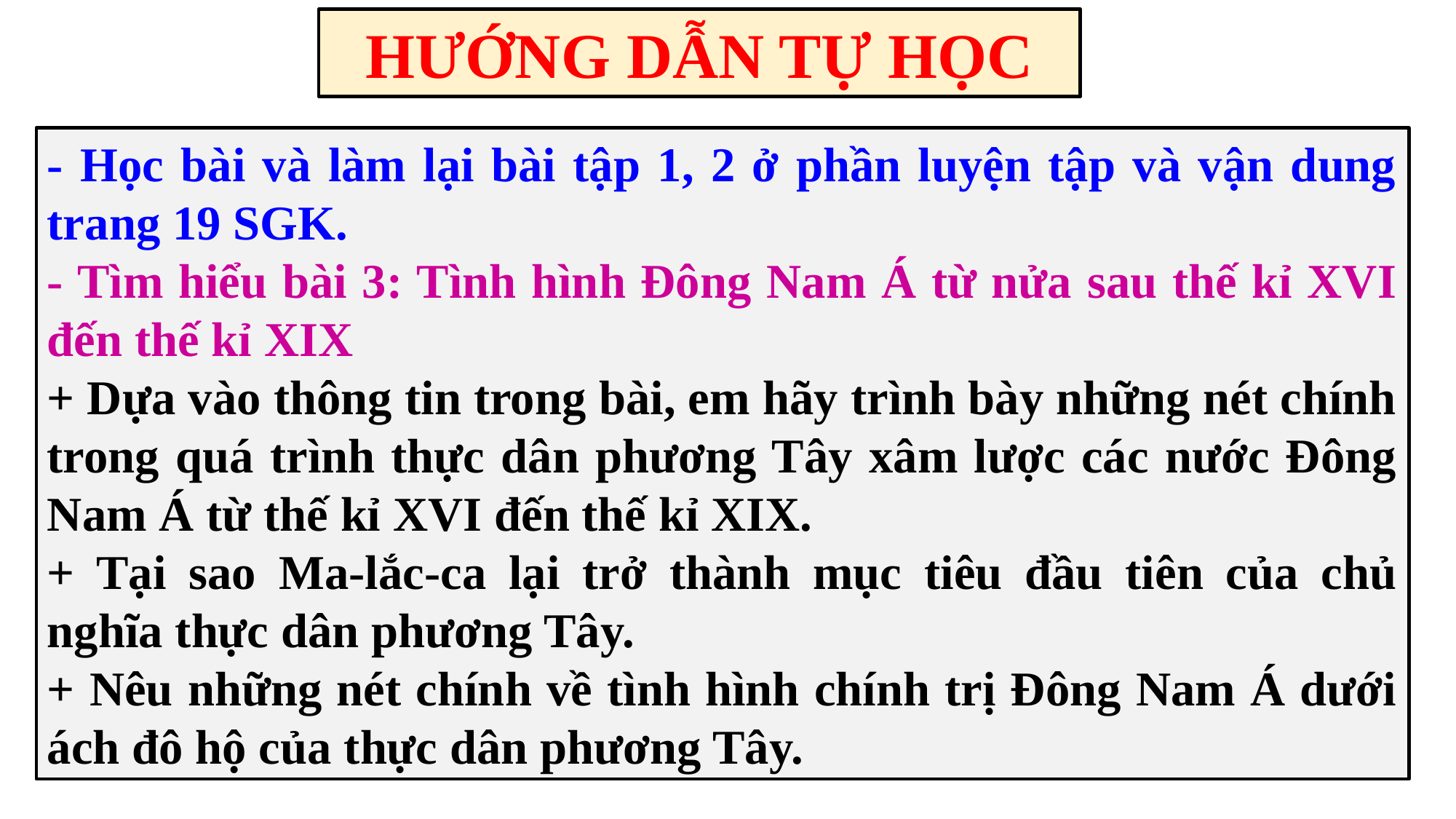

HƯỚNG DẪN TỰ HỌC
- Học bài và làm lại bài tập 1, 2 ở phần luyện tập và vận dung trang 19 SGK.
- Tìm hiểu bài 3: Tình hình Đông Nam Á từ nửa sau thế kỉ XVI đến thế kỉ XIX
+ Dựa vào thông tin trong bài, em hãy trình bày những nét chính trong quá trình thực dân phương Tây xâm lược các nước Đông Nam Á từ thế kỉ XVI đến thế kỉ XIX.
+ Tại sao Ma-lắc-ca lại trở thành mục tiêu đầu tiên của chủ nghĩa thực dân phương Tây.
+ Nêu những nét chính về tình hình chính trị Đông Nam Á dưới ách đô hộ của thực dân phương Tây.